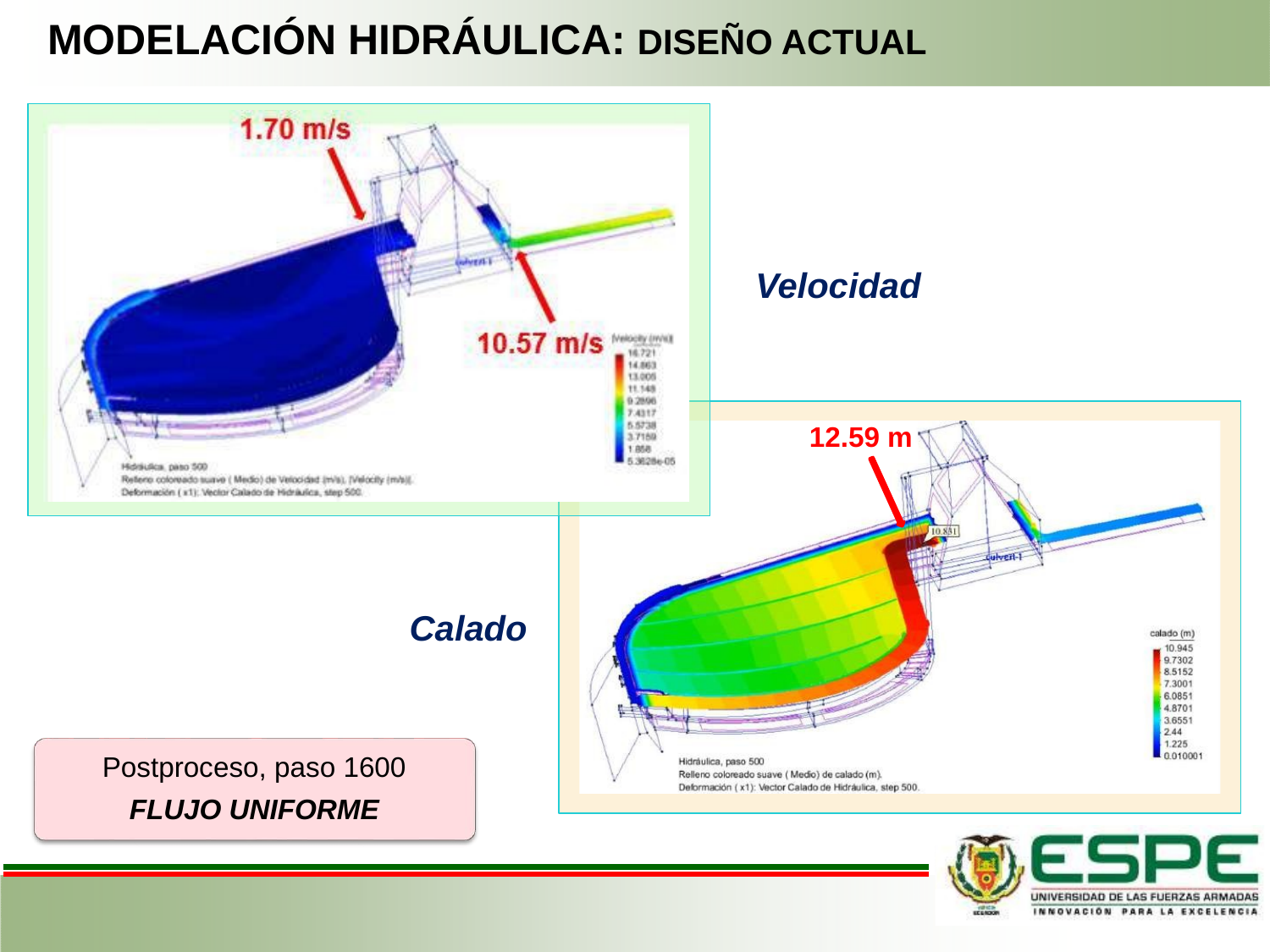

# MODELACIÓN HIDRÁULICA: DISEÑO ACTUAL

Velocidad
12.59 m

Calado

Postproceso, paso 1600
FLUJO UNIFORME